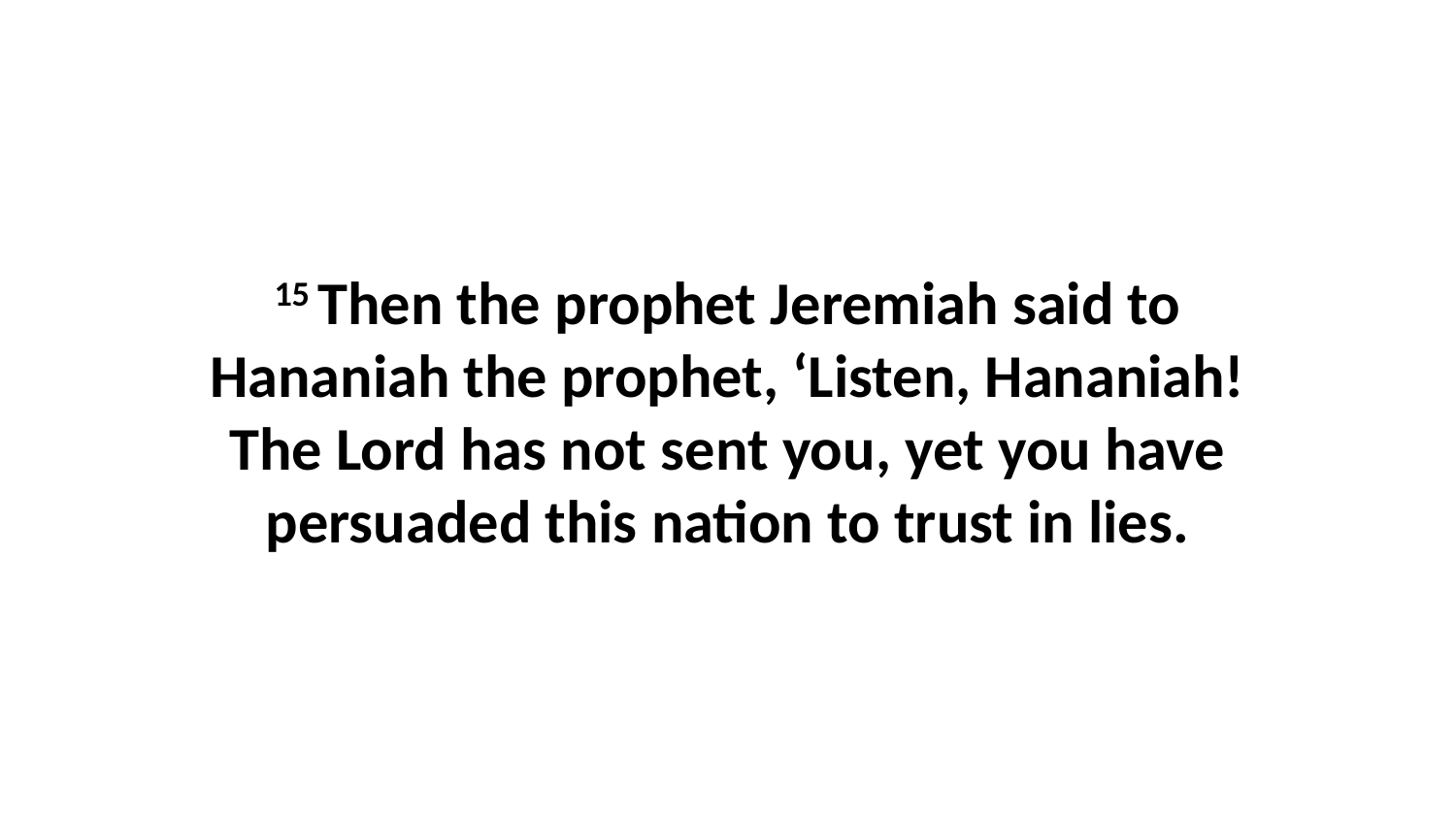

15 Then the prophet Jeremiah said to Hananiah the prophet, ‘Listen, Hananiah! The Lord has not sent you, yet you have persuaded this nation to trust in lies.